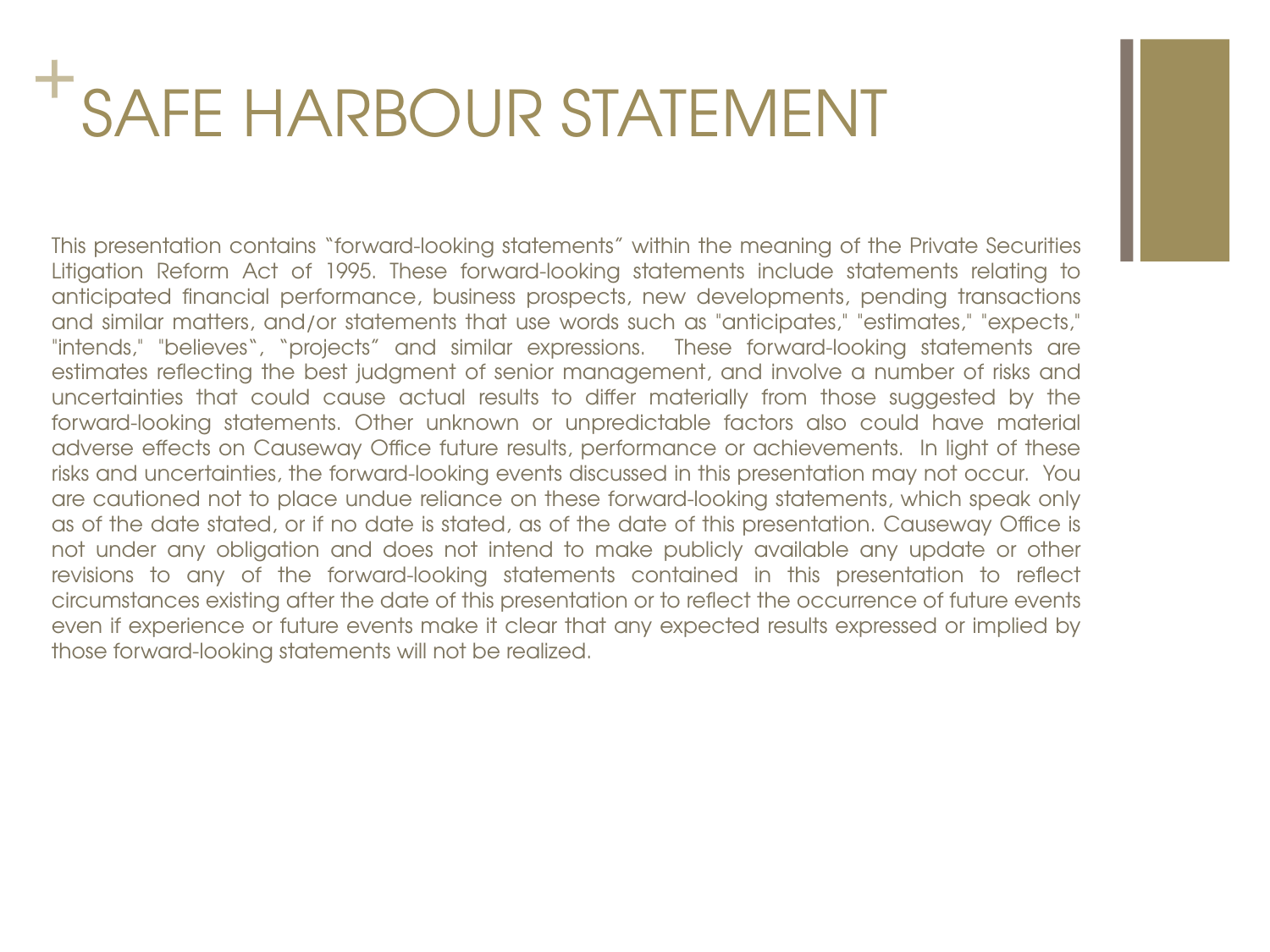

# SAFE HARBOUR STATEMENT
This presentation contains “forward-looking statements” within the meaning of the Private Securities Litigation Reform Act of 1995. These forward-looking statements include statements relating to anticipated financial performance, business prospects, new developments, pending transactions and similar matters, and/or statements that use words such as "anticipates," "estimates," "expects," "intends," "believes“, “projects” and similar expressions.  These forward-looking statements are estimates reflecting the best judgment of senior management, and involve a number of risks and uncertainties that could cause actual results to differ materially from those suggested by the forward-looking statements. Other unknown or unpredictable factors also could have material adverse effects on Causeway Office future results, performance or achievements.  In light of these risks and uncertainties, the forward-looking events discussed in this presentation may not occur.  You are cautioned not to place undue reliance on these forward-looking statements, which speak only as of the date stated, or if no date is stated, as of the date of this presentation. Causeway Office is not under any obligation and does not intend to make publicly available any update or other revisions to any of the forward-looking statements contained in this presentation to reflect circumstances existing after the date of this presentation or to reflect the occurrence of future events even if experience or future events make it clear that any expected results expressed or implied by those forward-looking statements will not be realized.